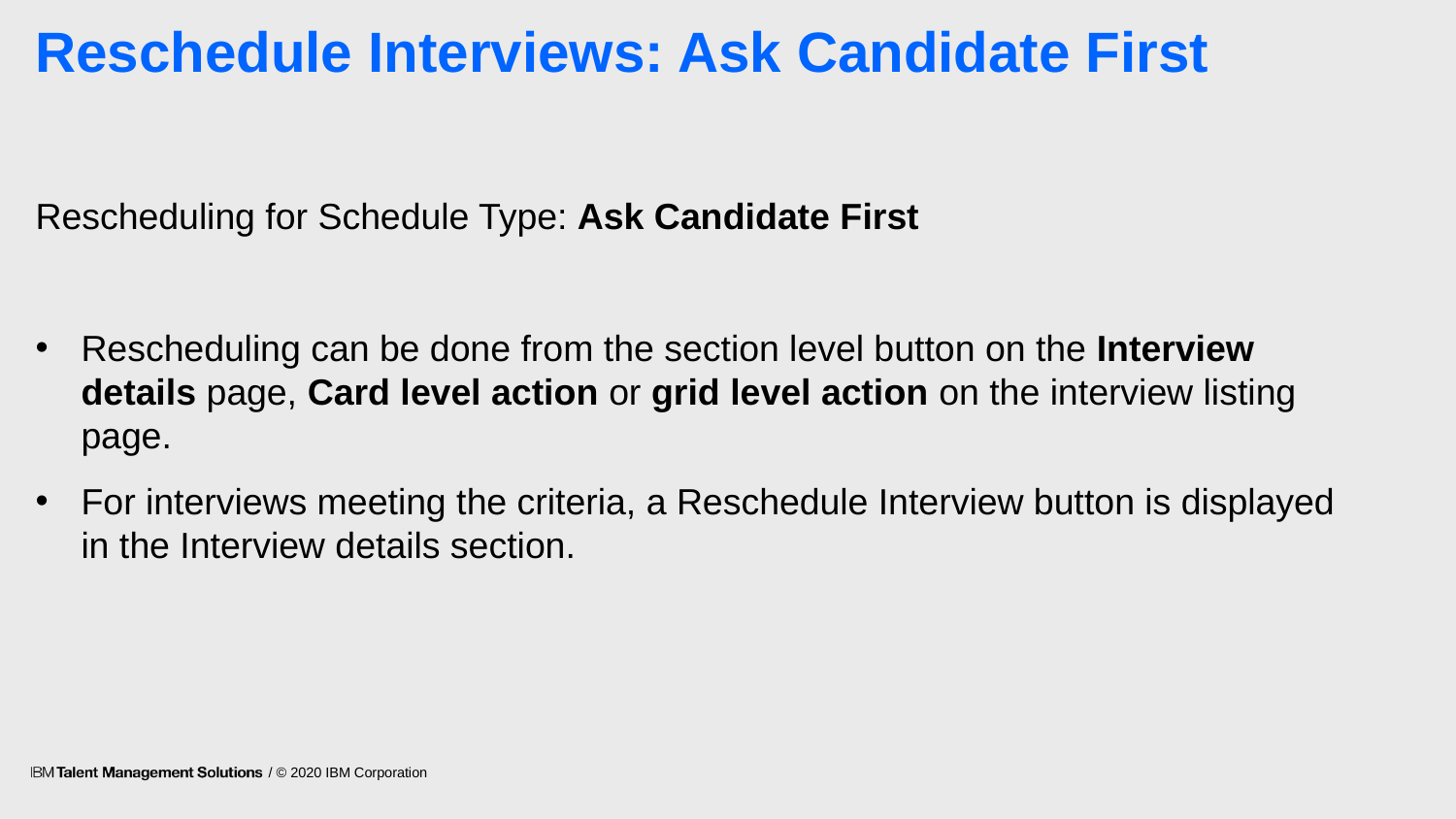

Reschedule Interviews: Ask Candidate First
Rescheduling for Schedule Type: Ask Candidate First

Rescheduling can be done from the section level button on the Interview details page, Card level action or grid level action on the interview listing page.
For interviews meeting the criteria, a Reschedule Interview button is displayed in the Interview details section.